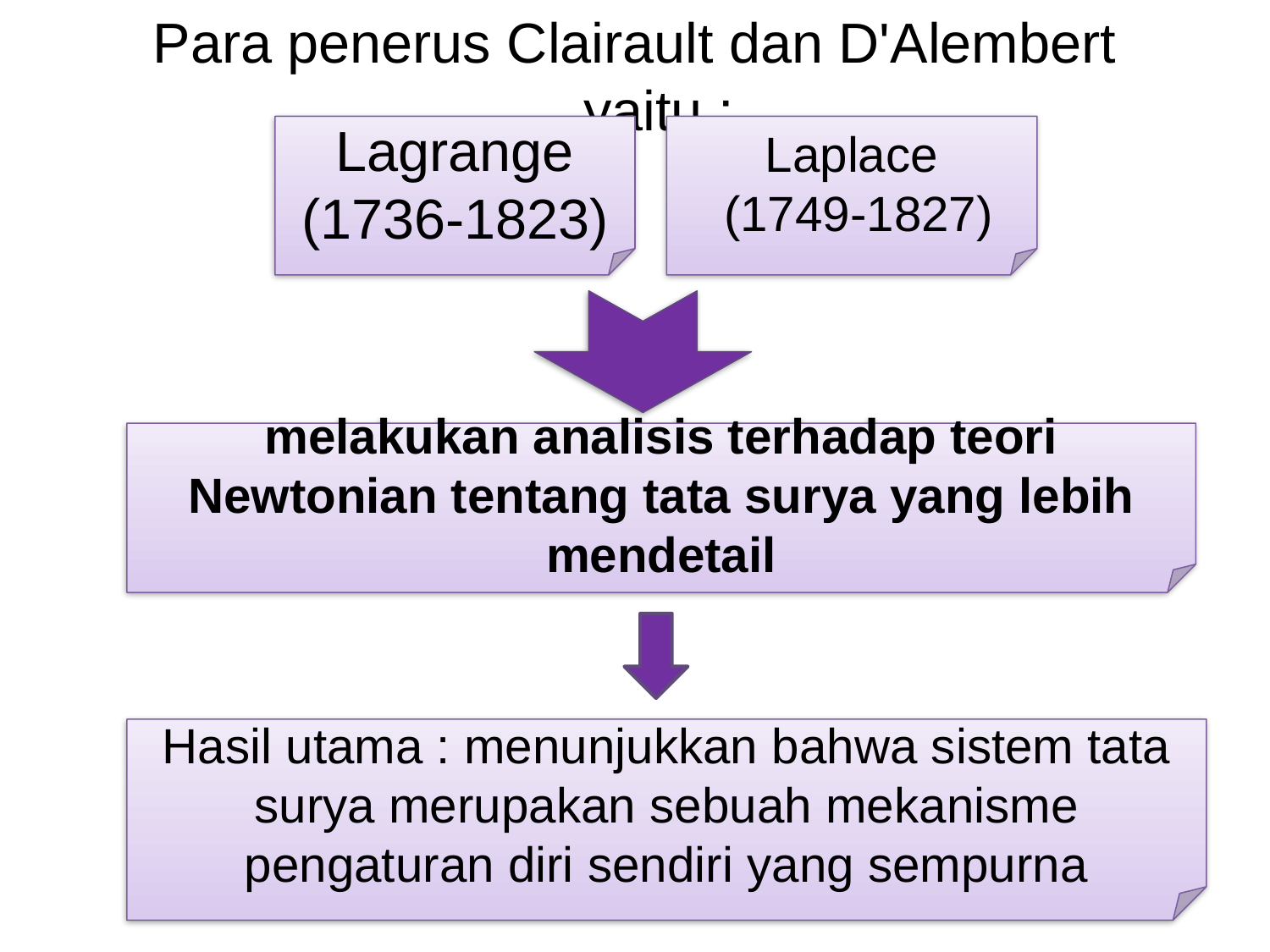

Para penerus Clairault dan D'Alembert yaitu :

Lagrange (1736-1823)
Laplace
 (1749-1827)

melakukan analisis terhadap teori Newtonian tentang tata surya yang lebih mendetail

Hasil utama : menunjukkan bahwa sistem tata surya merupakan sebuah mekanisme pengaturan diri sendiri yang sempurna